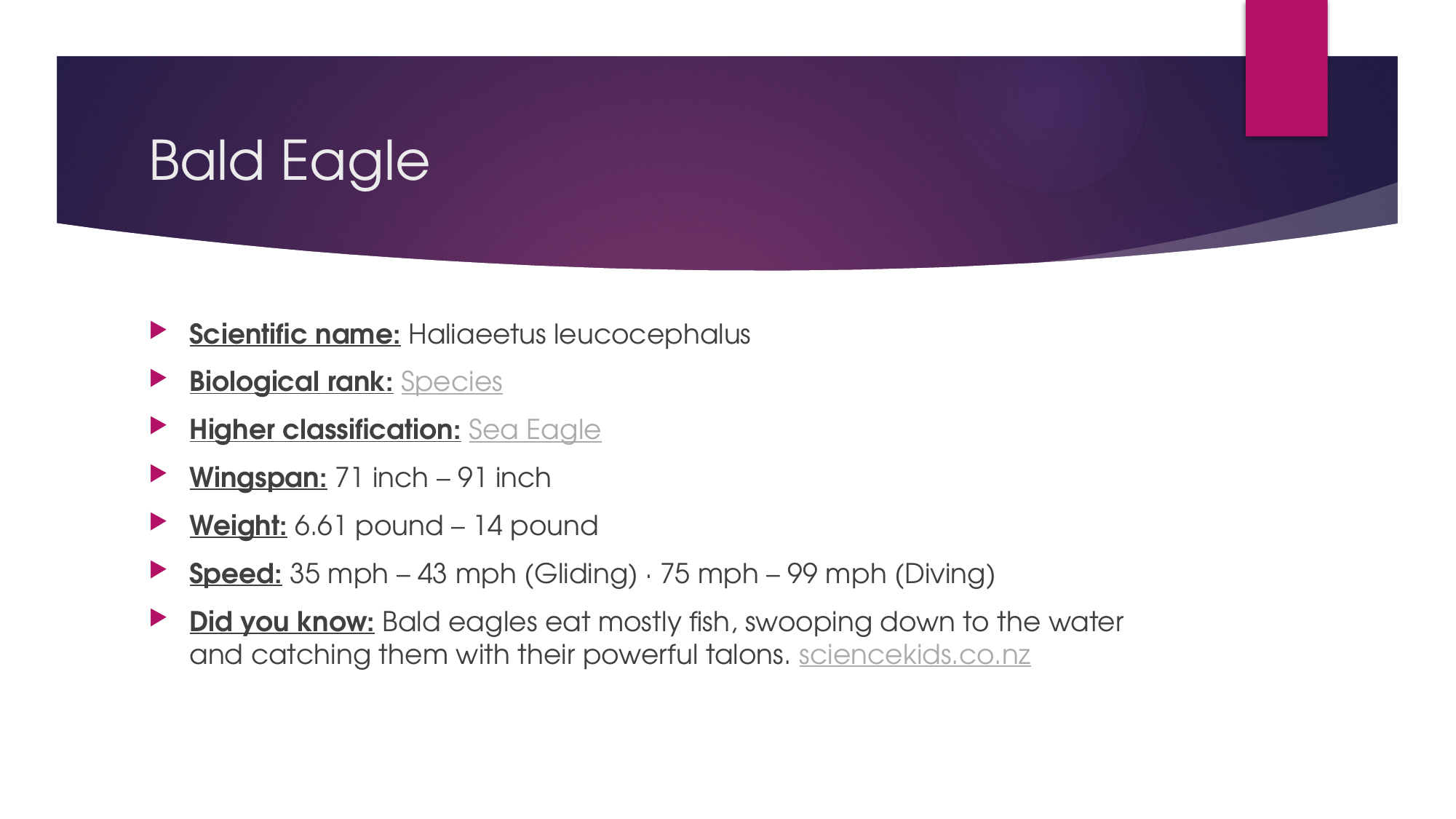

# Bald Eagle
Scientific name: Haliaeetus leucocephalus
Biological rank: Species
Higher classification: Sea Eagle
Wingspan: 71 inch – 91 inch
Weight: 6.61 pound – 14 pound
Speed: 35 mph – 43 mph (Gliding) · 75 mph – 99 mph (Diving)
Did you know: Bald eagles eat mostly fish, swooping down to the water and catching them with their powerful talons. sciencekids.co.nz